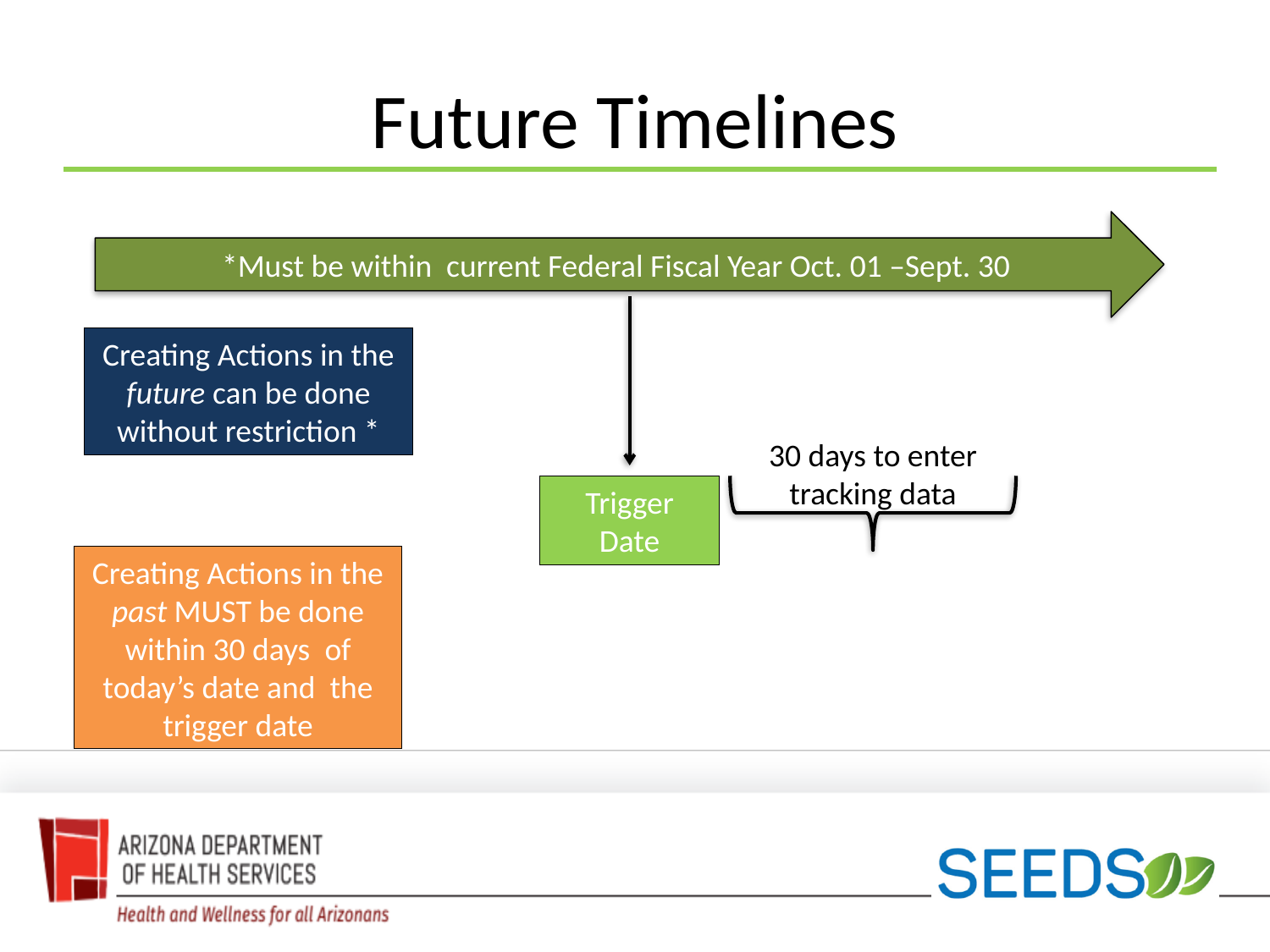

# Future Timelines
*Must be within  current Federal Fiscal Year Oct. 01 –Sept. 30
Creating Actions in the future can be done without restriction *

30 days to enter tracking data
Trigger Date
Creating Actions in the past MUST be done within 30 days  of today’s date and  the trigger date